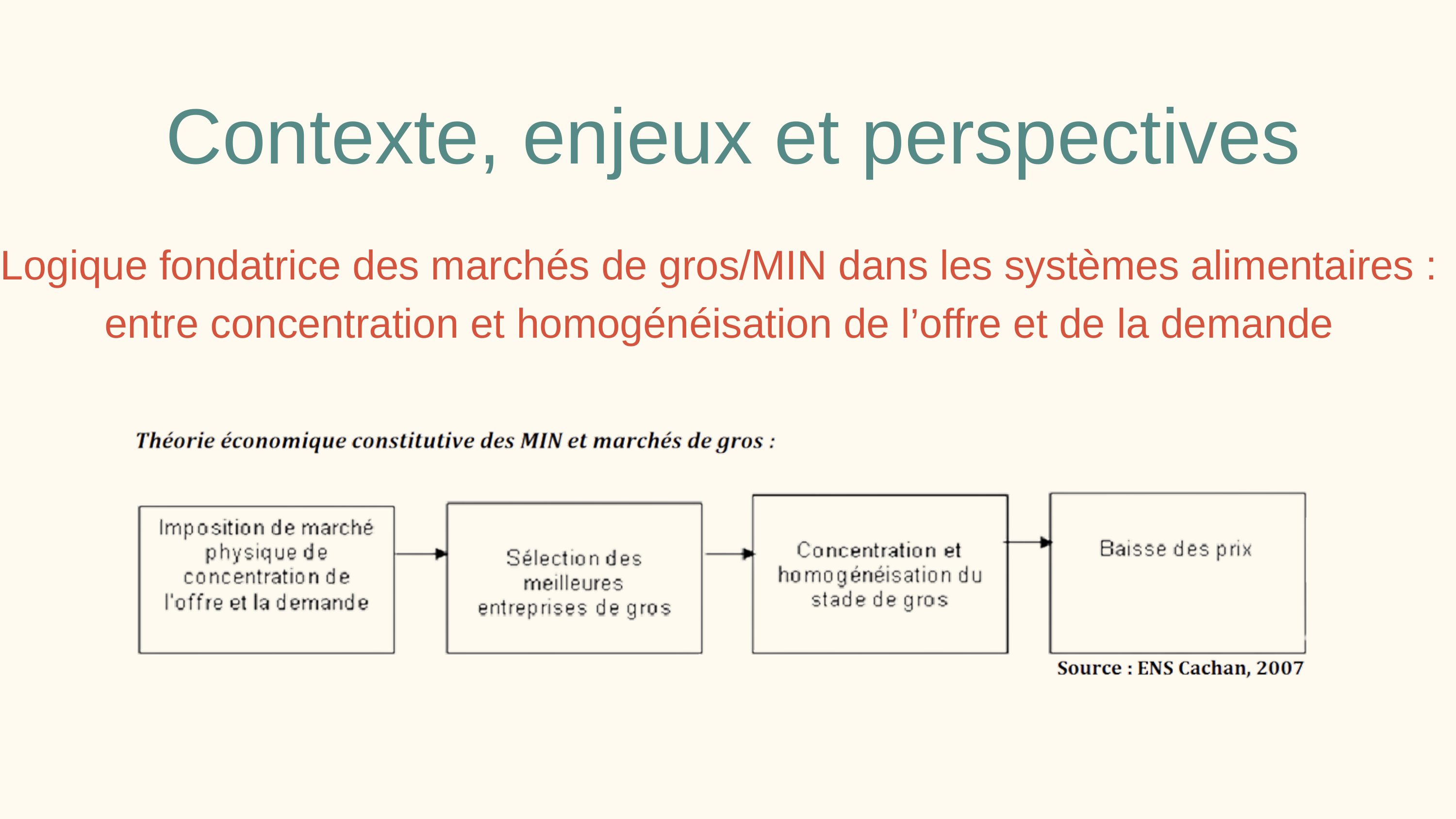

Contexte, enjeux et perspectives

Logique fondatrice des marchés de gros/MIN dans les systèmes alimentaires : entre concentration et homogénéisation de l’offre et de la demande